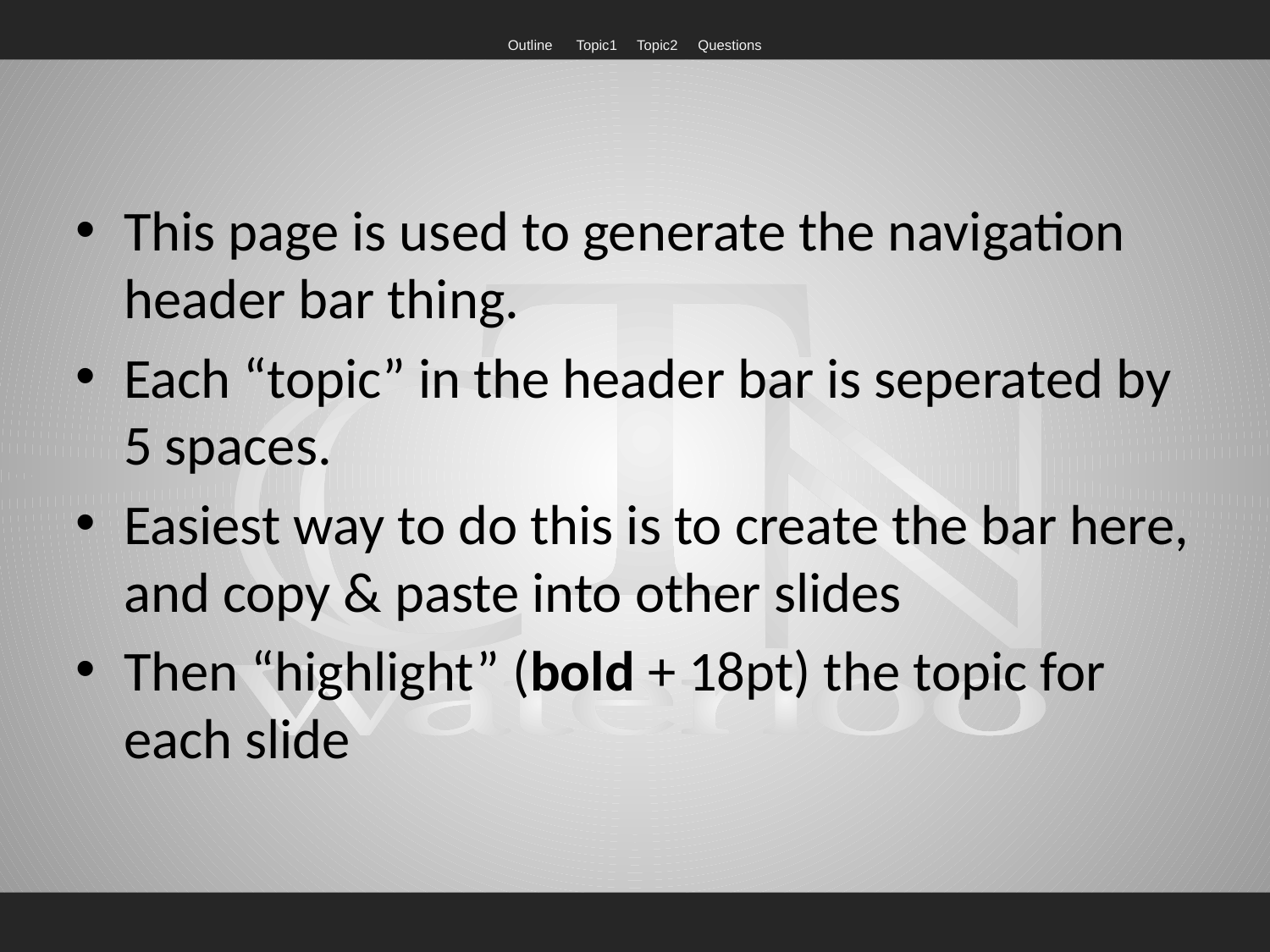

Outline      Topic1     Topic2     Questions
This page is used to generate the navigation header bar thing.
Each “topic” in the header bar is seperated by 5 spaces.
Easiest way to do this is to create the bar here, and copy & paste into other slides
Then “highlight” (bold + 18pt) the topic for each slide